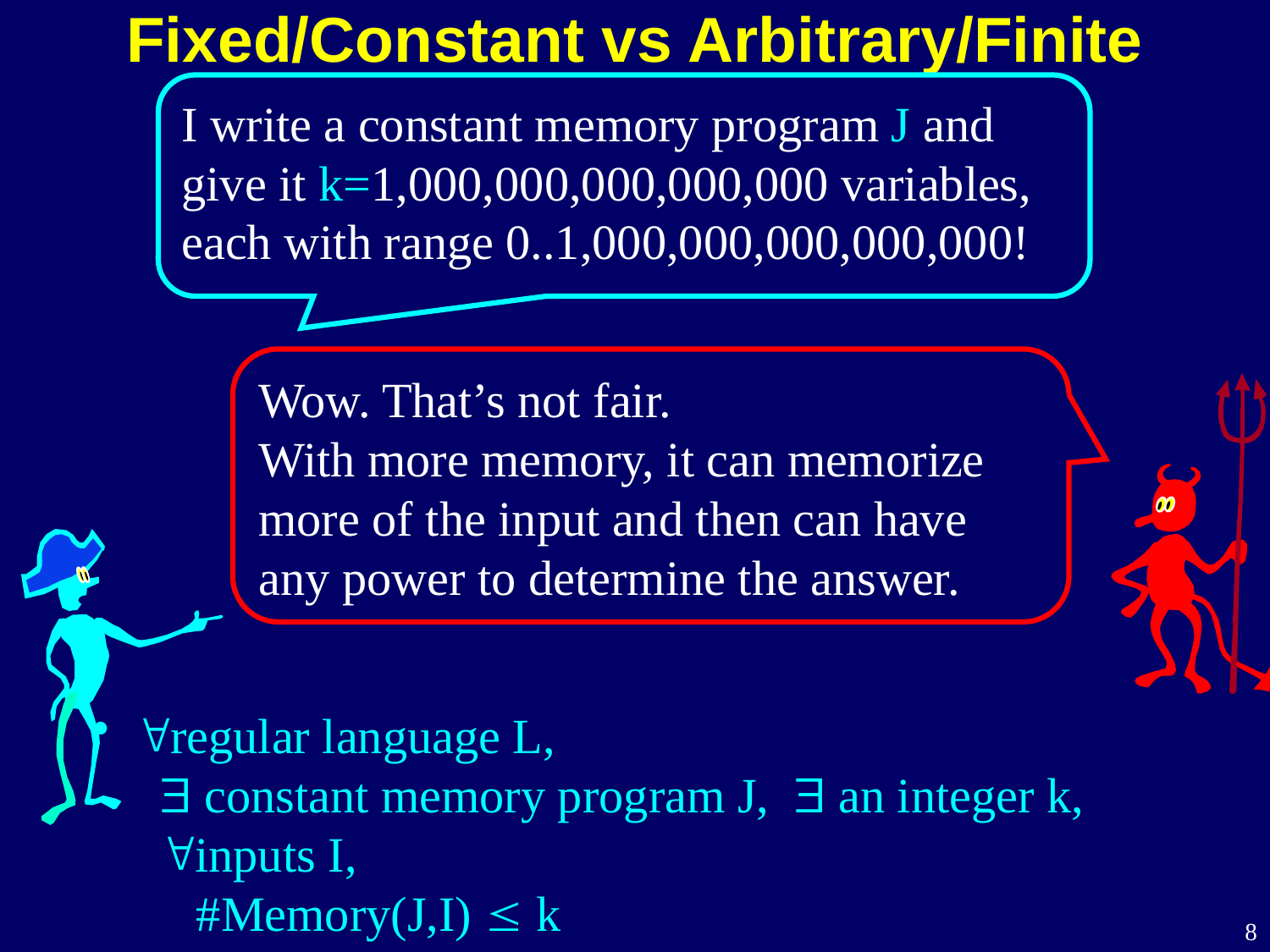

Fixed/Constant vs Arbitrary/Finite
I write a constant memory program J and give it k=1,000,000,000,000,000 variables, each with range 0..1,000,000,000,000,000!
Wow. That’s not fair.
With more memory, it can memorize more of the input and then can have any power to determine the answer.

 ∀regular language L,
   ∃ constant memory program J,  ∃ an integer k,
   ∀inputs I,
      #Memory(J,I) ≤ k